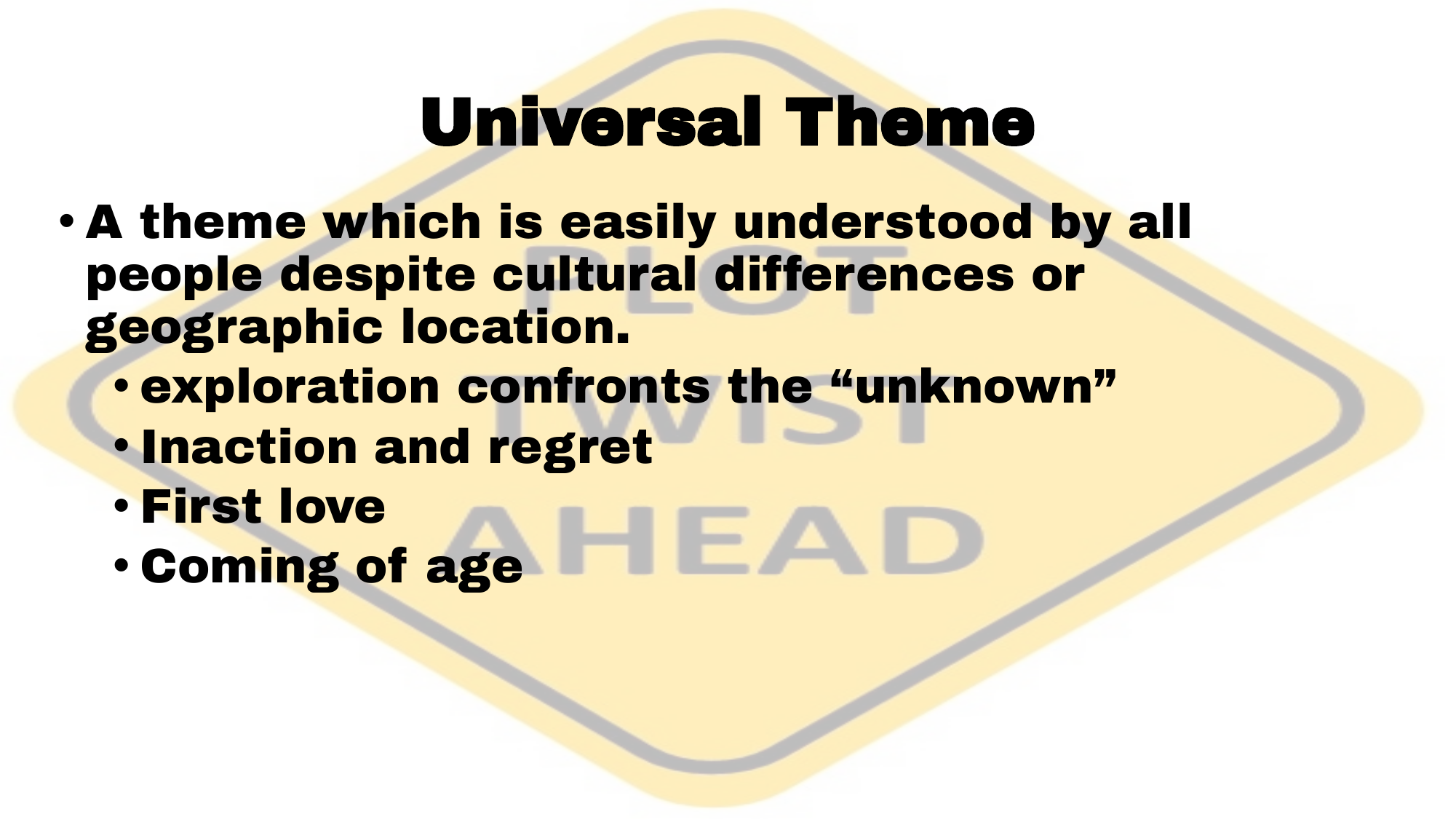

# Universal Theme
A theme which is easily understood by all people despite cultural differences or geographic location.
exploration confronts the “unknown”
Inaction and regret
First love
Coming of age